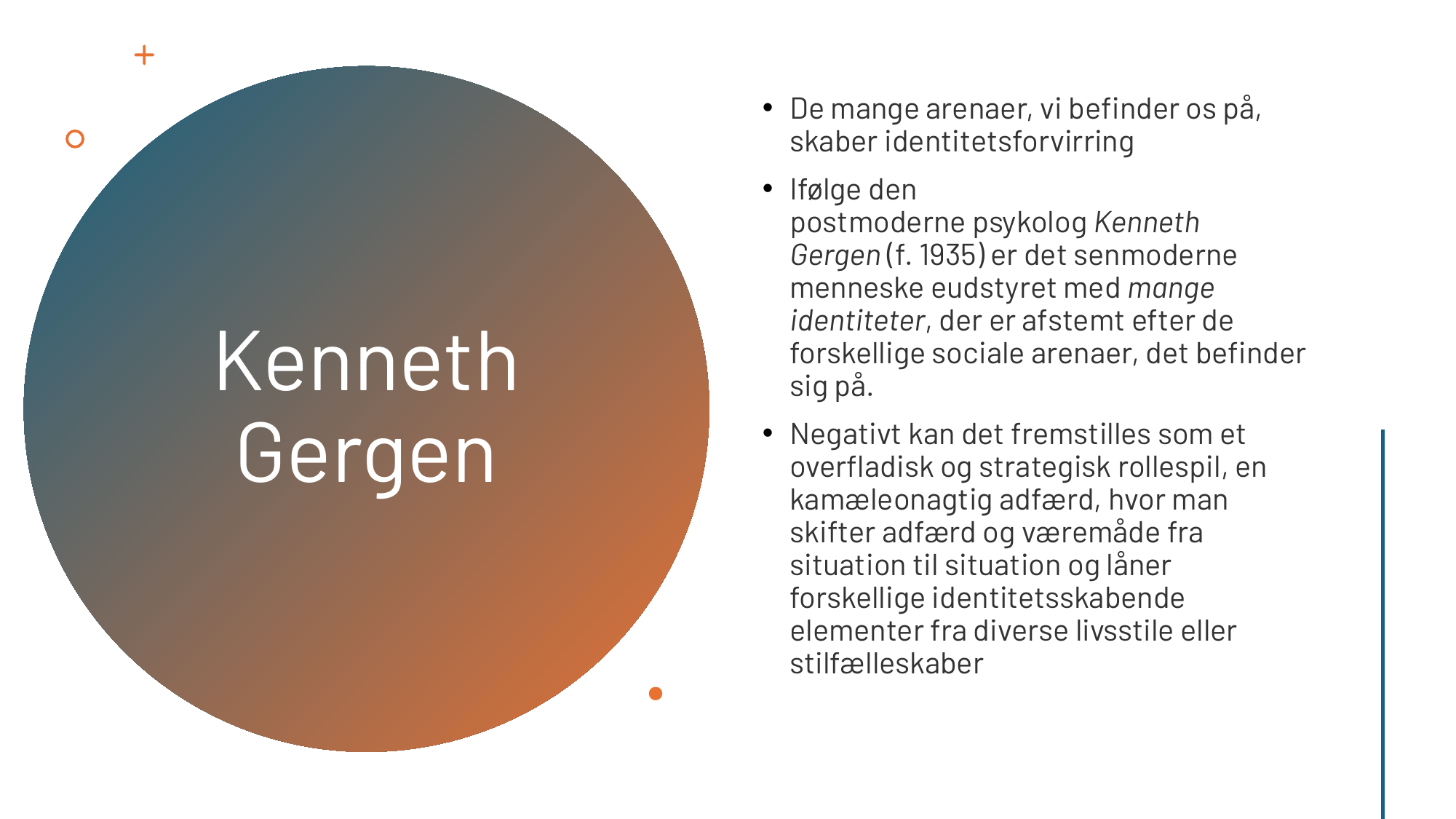

De mange arenaer, vi befinder os på, skaber identitetsforvirring
Ifølge den postmoderne psykolog Kenneth Gergen (f. 1935) er det senmoderne menneske eudstyret med mange identiteter, der er afstemt efter de forskellige sociale arenaer, det befinder sig på.
Negativt kan det fremstilles som et overfladisk og strategisk rollespil, en kamæleonagtig adfærd, hvor man skifter adfærd og væremåde fra situation til situation og låner forskellige identitetsskabende elementer fra diverse livsstile eller stilfælleskaber

# Kenneth Gergen